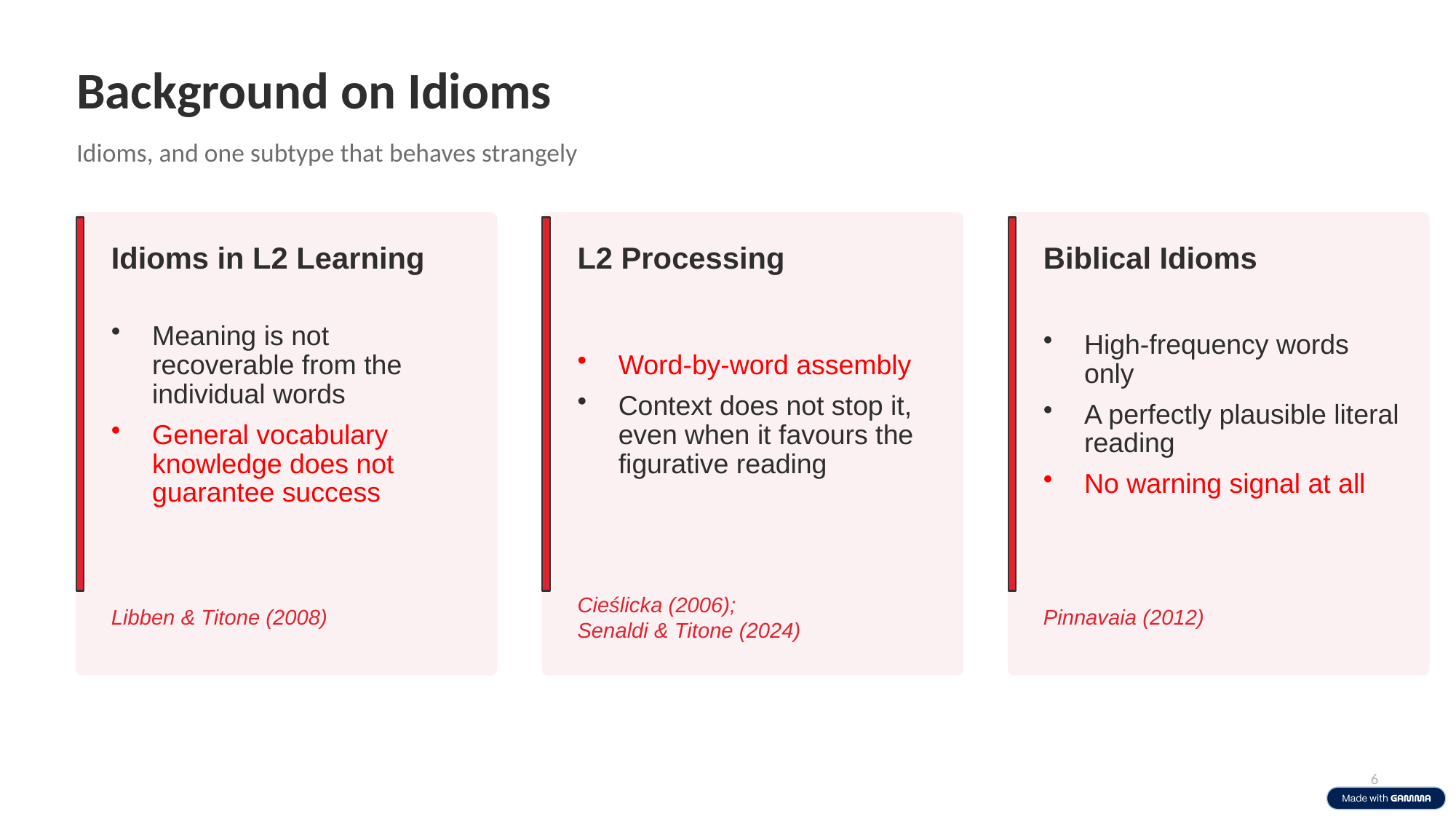

Background on Idioms
Idioms, and one subtype that behaves strangely

Idioms in L2 Learning
L2 Processing
Biblical Idioms
Meaning is not recoverable from the individual words
General vocabulary knowledge does not guarantee success
Word-by-word assembly
Context does not stop it, even when it favours the figurative reading
High-frequency words only
A perfectly plausible literal reading
No warning signal at all
Libben & Titone (2008)
Cieślicka (2006);
Senaldi & Titone (2024)
Pinnavaia (2012)
6